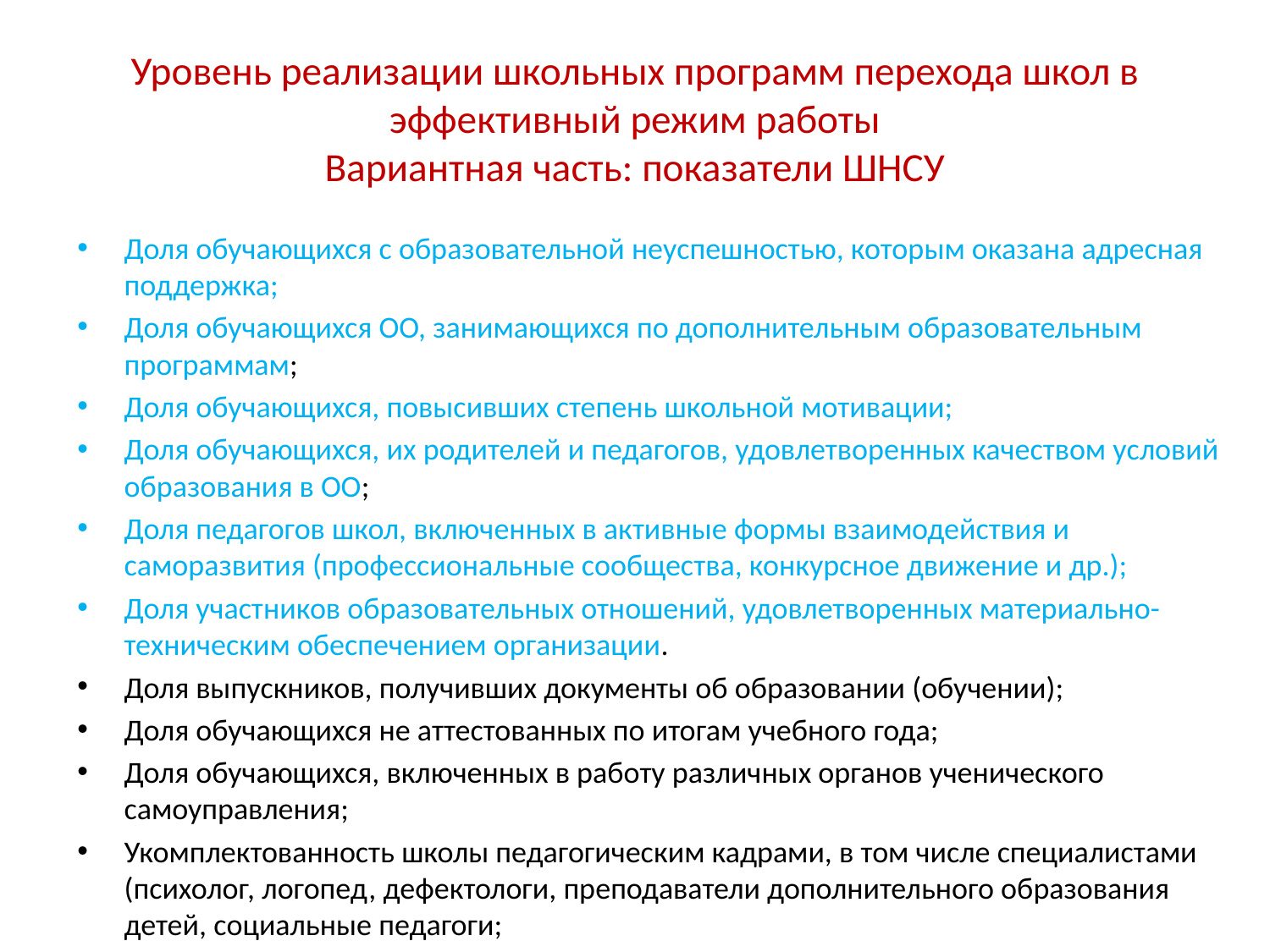

# Уровень реализации школьных программ перехода школ в эффективный режим работы Вариантная часть: показатели ШНСУ
Доля обучающихся с образовательной неуспешностью, которым оказана адресная поддержка;
Доля обучающихся ОО, занимающихся по дополнительным образовательным программам;
Доля обучающихся, повысивших степень школьной мотивации;
Доля обучающихся, их родителей и педагогов, удовлетворенных качеством условий образования в ОО;
Доля педагогов школ, включенных в активные формы взаимодействия и саморазвития (профессиональные сообщества, конкурсное движение и др.);
Доля участников образовательных отношений, удовлетворенных материально-техническим обеспечением организации.
Доля выпускников, получивших документы об образовании (обучении);
Доля обучающихся не аттестованных по итогам учебного года;
Доля обучающихся, включенных в работу различных органов ученического самоуправления;
Укомплектованность школы педагогическим кадрами, в том числе специалистами (психолог, логопед, дефектологи, преподаватели дополнительного образования детей, социальные педагоги;